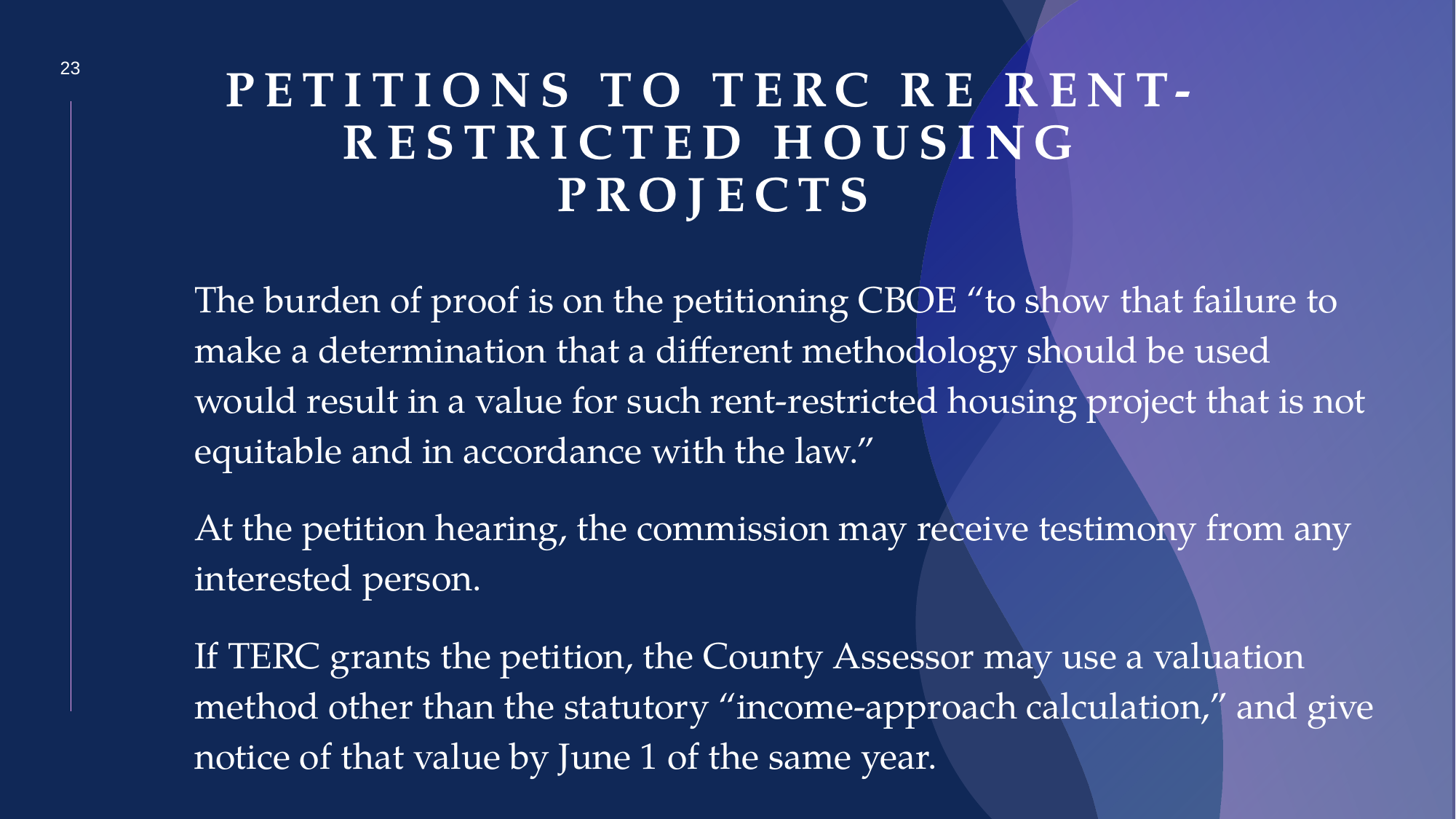

23
# Petitions to TERC re Rent-Restricted Housing projects
The burden of proof is on the petitioning CBOE “to show that failure to make a determination that a different methodology should be used would result in a value for such rent-restricted housing project that is not equitable and in accordance with the law.”
At the petition hearing, the commission may receive testimony from any interested person.
If TERC grants the petition, the County Assessor may use a valuation method other than the statutory “income-approach calculation,” and give notice of that value by June 1 of the same year.